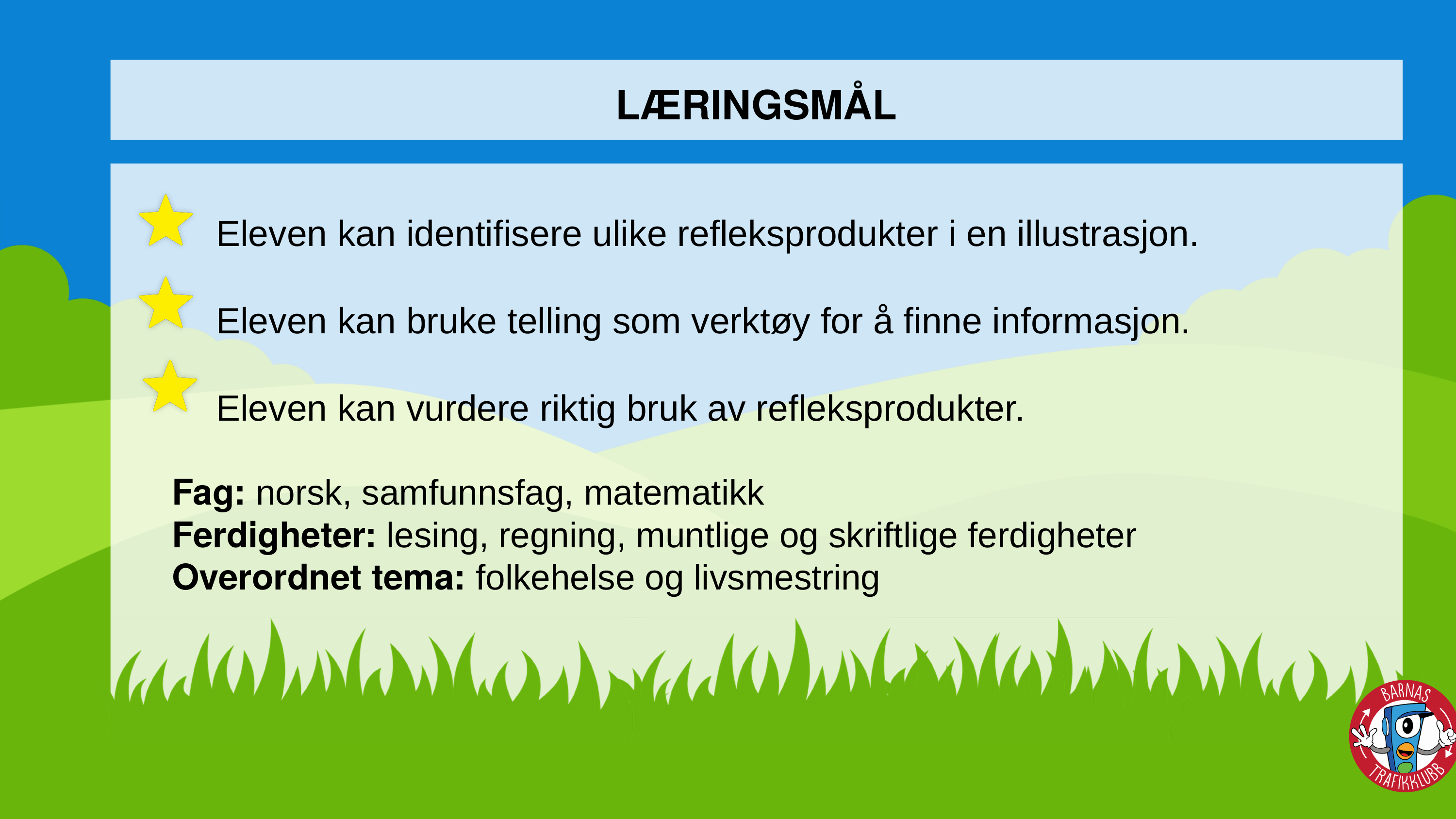

LÆRINGSMÅL
Eleven kan identifisere ulike refleksprodukter i en illustrasjon.
Eleven kan bruke telling som verktøy for å finne informasjon.
Eleven kan vurdere riktig bruk av refleksprodukter.

Fag: norsk, samfunnsfag, matematikk
Ferdigheter: lesing, regning, muntlige og skriftlige ferdigheter
Overordnet tema: folkehelse og livsmestring